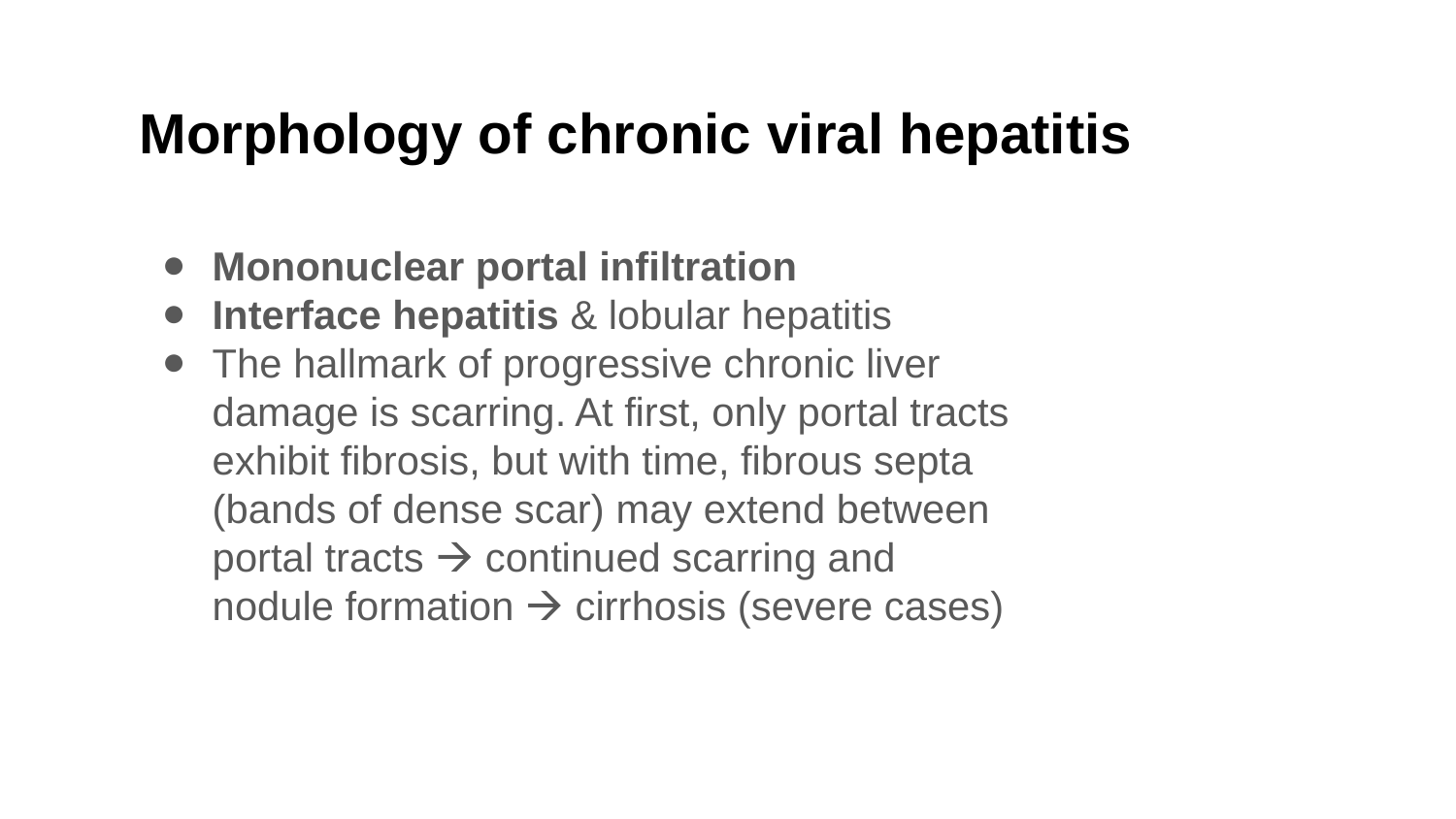

# Morphology of chronic viral hepatitis
Mononuclear portal infiltration
Interface hepatitis & lobular hepatitis
The hallmark of progressive chronic liver damage is scarring. At first, only portal tracts exhibit fibrosis, but with time, fibrous septa (bands of dense scar) may extend between portal tracts 🡪 continued scarring and nodule formation 🡪 cirrhosis (severe cases)